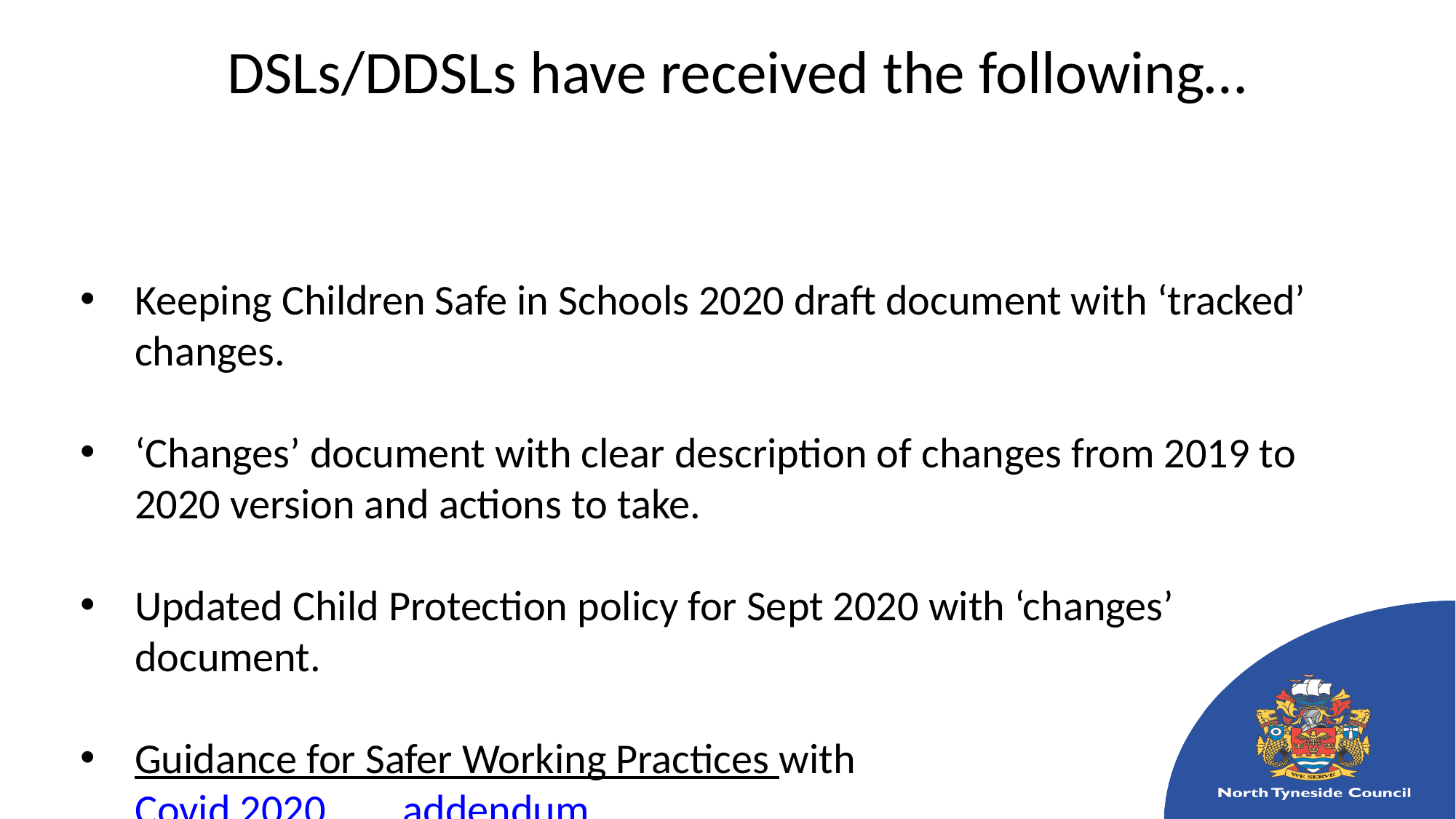

# DSLs/DDSLs have received the following…
Keeping Children Safe in Schools 2020 draft document with ‘tracked’ changes.

‘Changes’ document with clear description of changes from 2019 to 2020 version and actions to take.

Updated Child Protection policy for Sept 2020 with ‘changes’ document.

Guidance for Safer Working Practices with Covid 2020        addendum